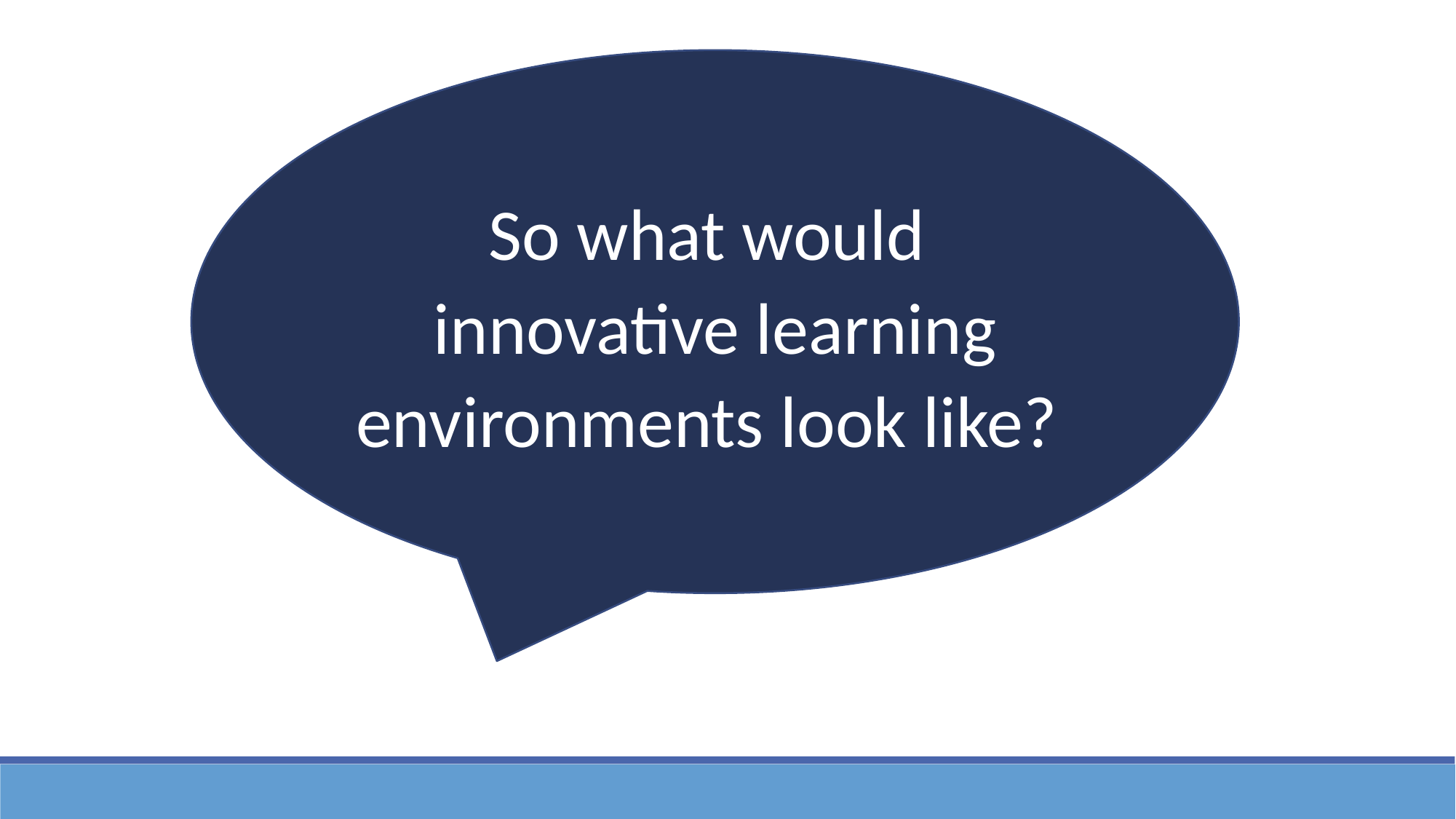

So what would  innovative learning environments look like?